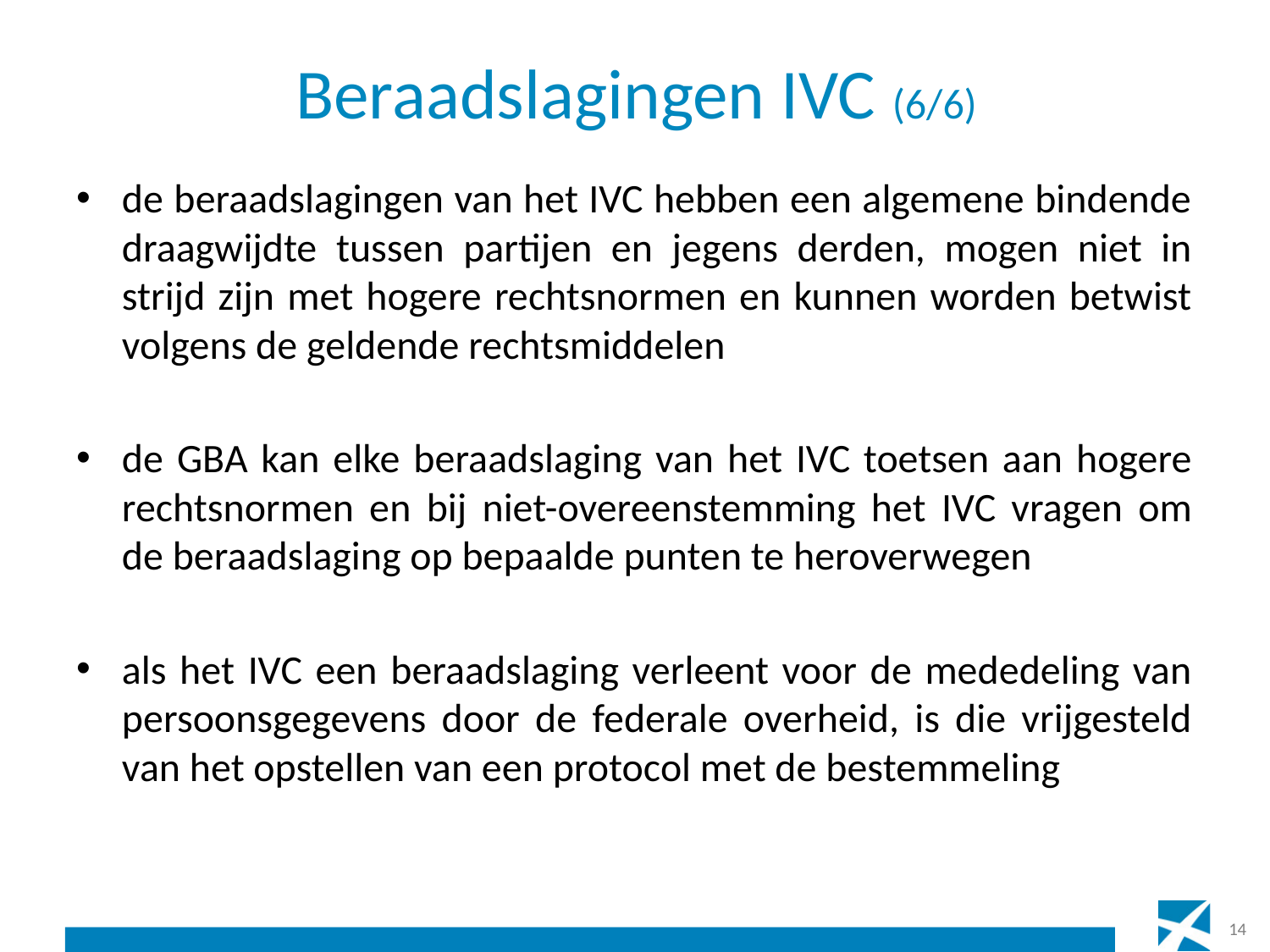

# Beraadslagingen IVC (6/6)
de beraadslagingen van het IVC hebben een algemene bindende draagwijdte tussen partijen en jegens derden, mogen niet in strijd zijn met hogere rechtsnormen en kunnen worden betwist volgens de geldende rechtsmiddelen

de GBA kan elke beraadslaging van het IVC toetsen aan hogere rechtsnormen en bij niet-overeenstemming het IVC vragen om de beraadslaging op bepaalde punten te heroverwegen

als het IVC een beraadslaging verleent voor de mededeling van persoonsgegevens door de federale overheid, is die vrijgesteld van het opstellen van een protocol met de bestemmeling
14